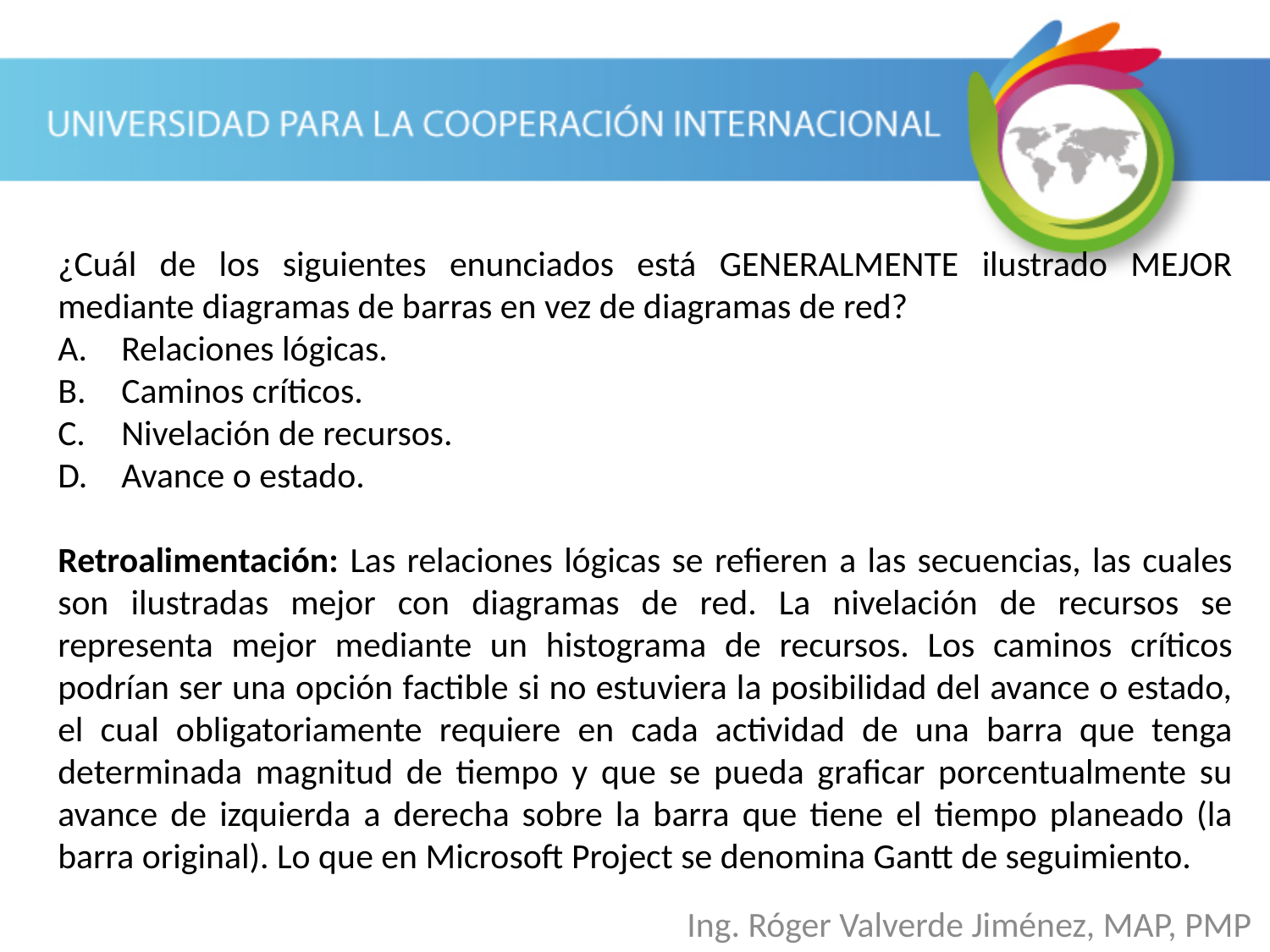

¿Cuál de los siguientes enunciados está GENERALMENTE ilustrado MEJOR mediante diagramas de barras en vez de diagramas de red?
Relaciones lógicas.
Caminos críticos.
Nivelación de recursos.
Avance o estado.

Retroalimentación: Las relaciones lógicas se refieren a las secuencias, las cuales son ilustradas mejor con diagramas de red. La nivelación de recursos se representa mejor mediante un histograma de recursos. Los caminos críticos podrían ser una opción factible si no estuviera la posibilidad del avance o estado, el cual obligatoriamente requiere en cada actividad de una barra que tenga determinada magnitud de tiempo y que se pueda graficar porcentualmente su avance de izquierda a derecha sobre la barra que tiene el tiempo planeado (la barra original). Lo que en Microsoft Project se denomina Gantt de seguimiento.

Ing. Róger Valverde Jiménez, MAP, PMP